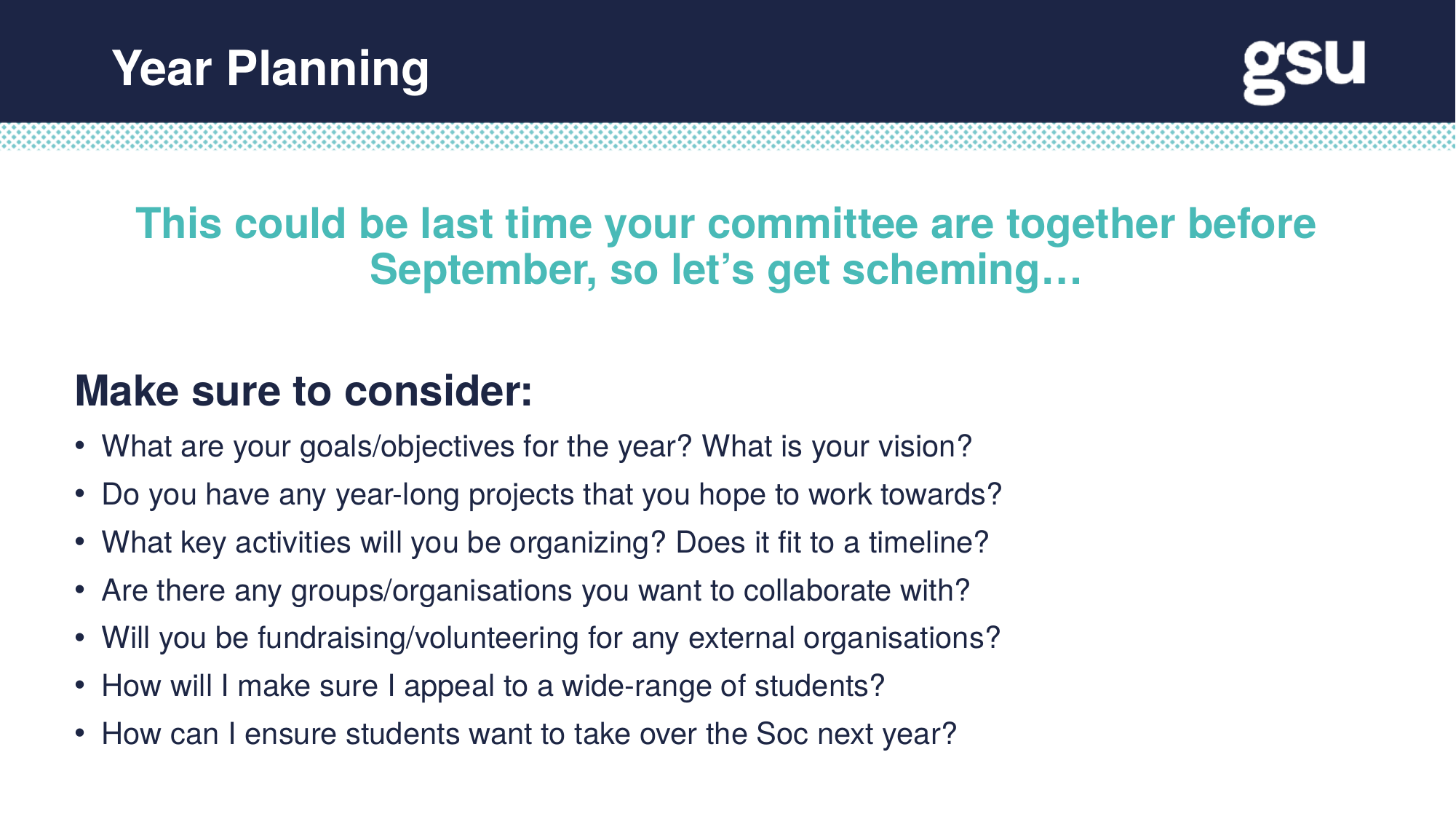

Year Planning
This could be last time your committee are together before September, so let’s get scheming…

Make sure to consider:
What are your goals/objectives for the year? What is your vision?
Do you have any year-long projects that you hope to work towards?
What key activities will you be organizing? Does it fit to a timeline?
Are there any groups/organisations you want to collaborate with?
Will you be fundraising/volunteering for any external organisations?
How will I make sure I appeal to a wide-range of students?
How can I ensure students want to take over the Soc next year?